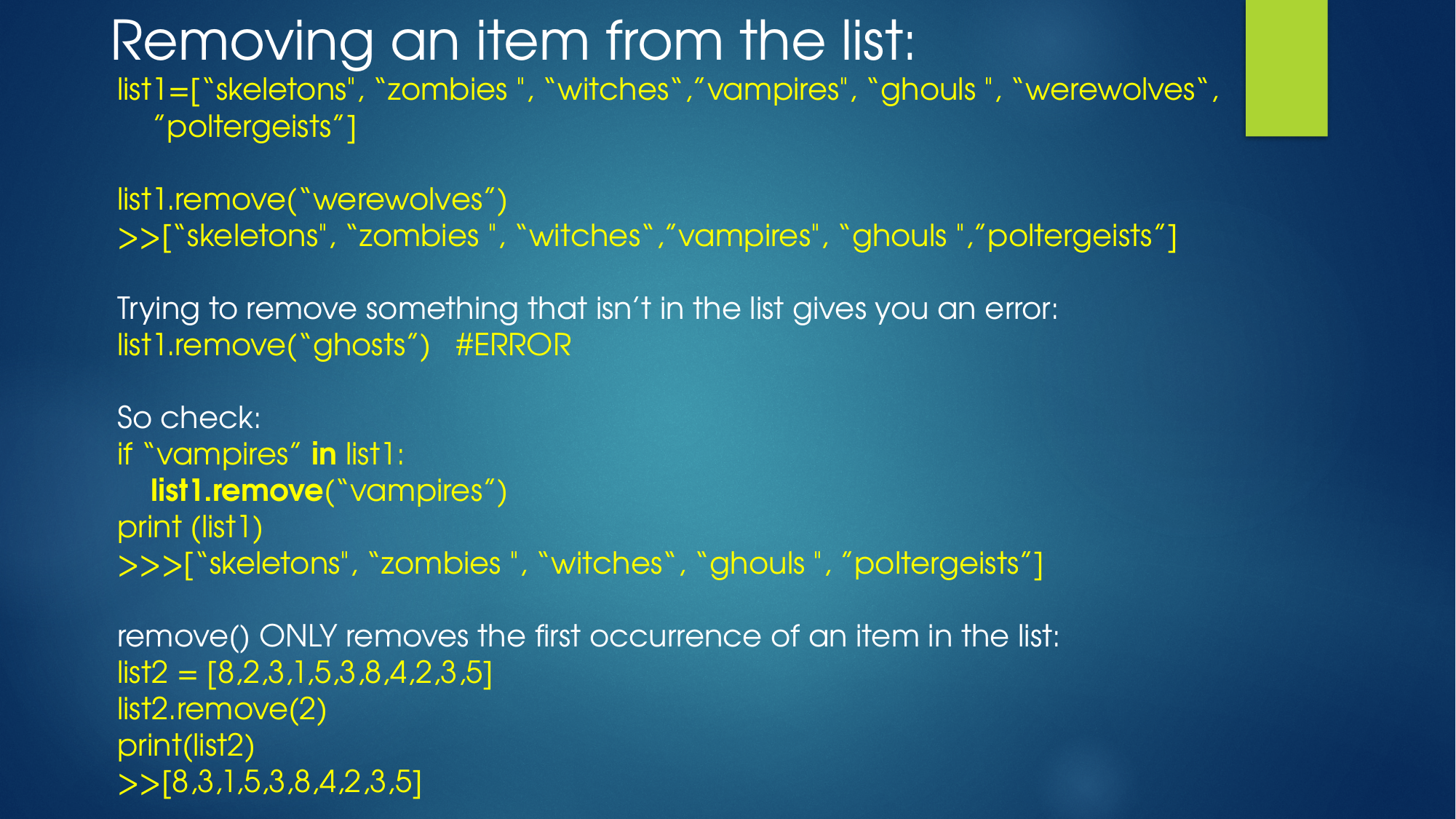

Removing an item from the list:
list1=[“skeletons", “zombies ", “witches“,”vampires", “ghouls ", “werewolves“, ”poltergeists”]

list1.remove(“werewolves”)
>>[“skeletons", “zombies ", “witches“,”vampires", “ghouls ",”poltergeists”]

Trying to remove something that isn’t in the list gives you an error:
list1.remove(“ghosts”)   #ERROR

So check:
if “vampires” in list1:
    list1.remove(“vampires”)
print (list1)
>>>[“skeletons", “zombies ", “witches“, “ghouls ", ”poltergeists”]

remove() ONLY removes the first occurrence of an item in the list:
list2 = [8,2,3,1,5,3,8,4,2,3,5]
list2.remove(2)
print(list2)
>>[8,3,1,5,3,8,4,2,3,5]